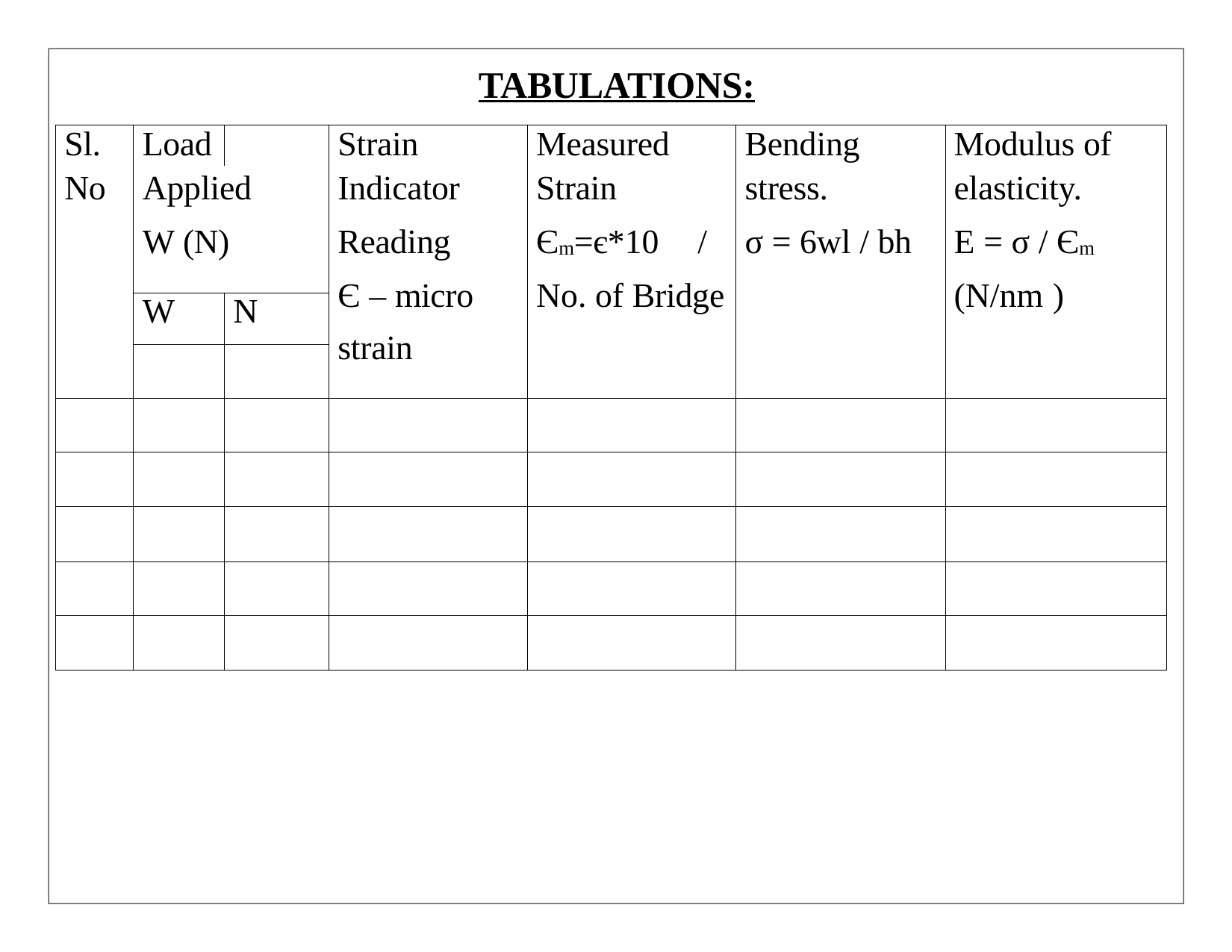

# TABULATIONS:
| Sl. | Load |  | Strain | Measured | Bending | Modulus of |
| --- | --- | --- | --- | --- | --- | --- |
| No | Applied |  | Indicator | Strain | stress. | elasticity. |
|  | W (N) |  | Reading | Єm=є\*10 / | σ = 6wl / bh | E = σ / Єm |
|  |  |  | Є – micro | No. of Bridge |  | (N/nm ) |
|  | W | N |  |  |  |  |
|  |  |  | strain |  |  |  |
|  |  |  |  |  |  |  |
|  |  |  |  |  |  |  |
|  |  |  |  |  |  |  |
|  |  |  |  |  |  |  |
|  |  |  |  |  |  |  |
|  |  |  |  |  |  |  |